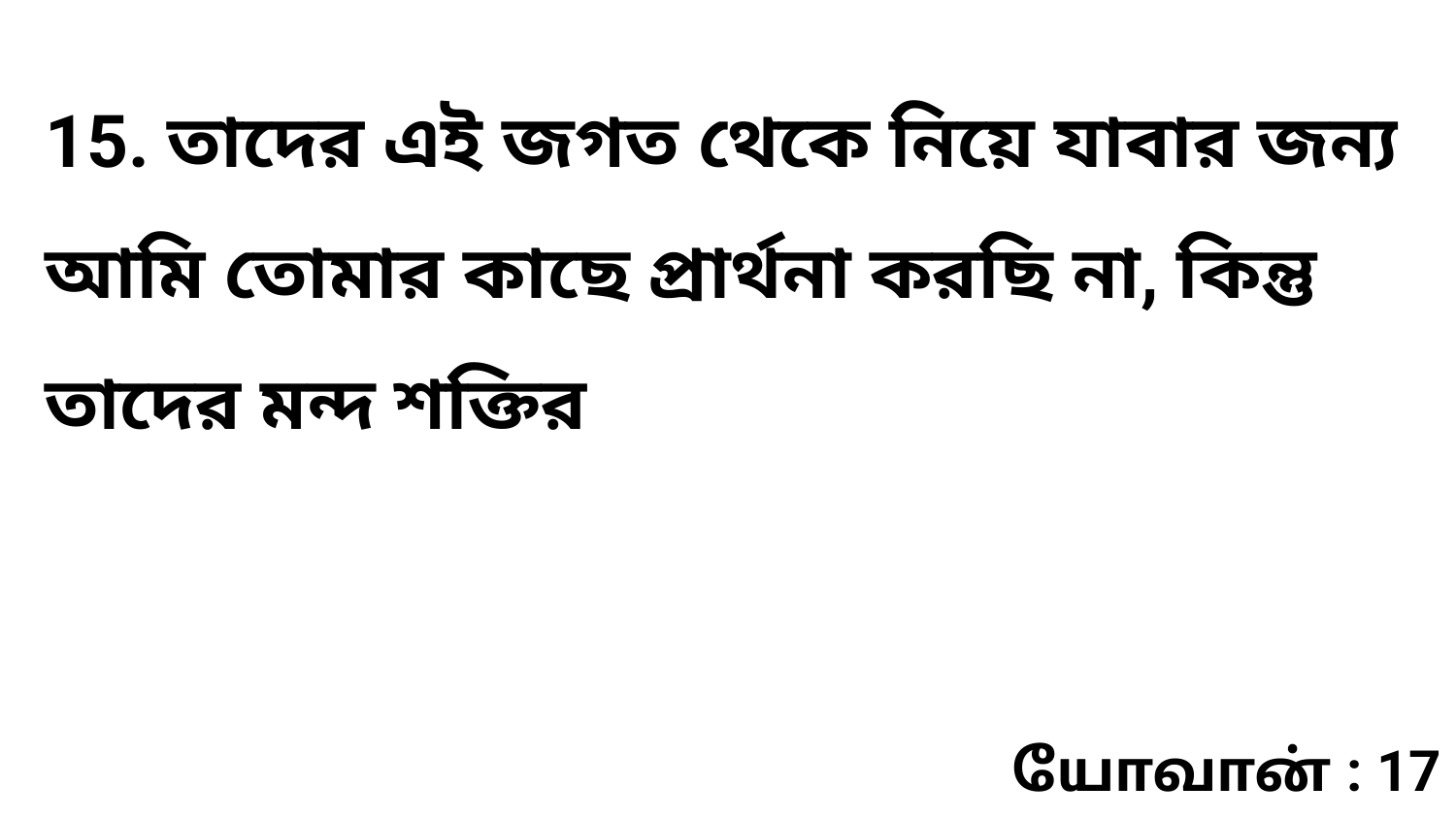

15. তাদের এই জগত থেকে নিয়ে যাবার জন্য আমি তোমার কাছে প্রার্থনা করছি না, কিন্তু তাদের মন্দ শক্তির
யோவான் : 17